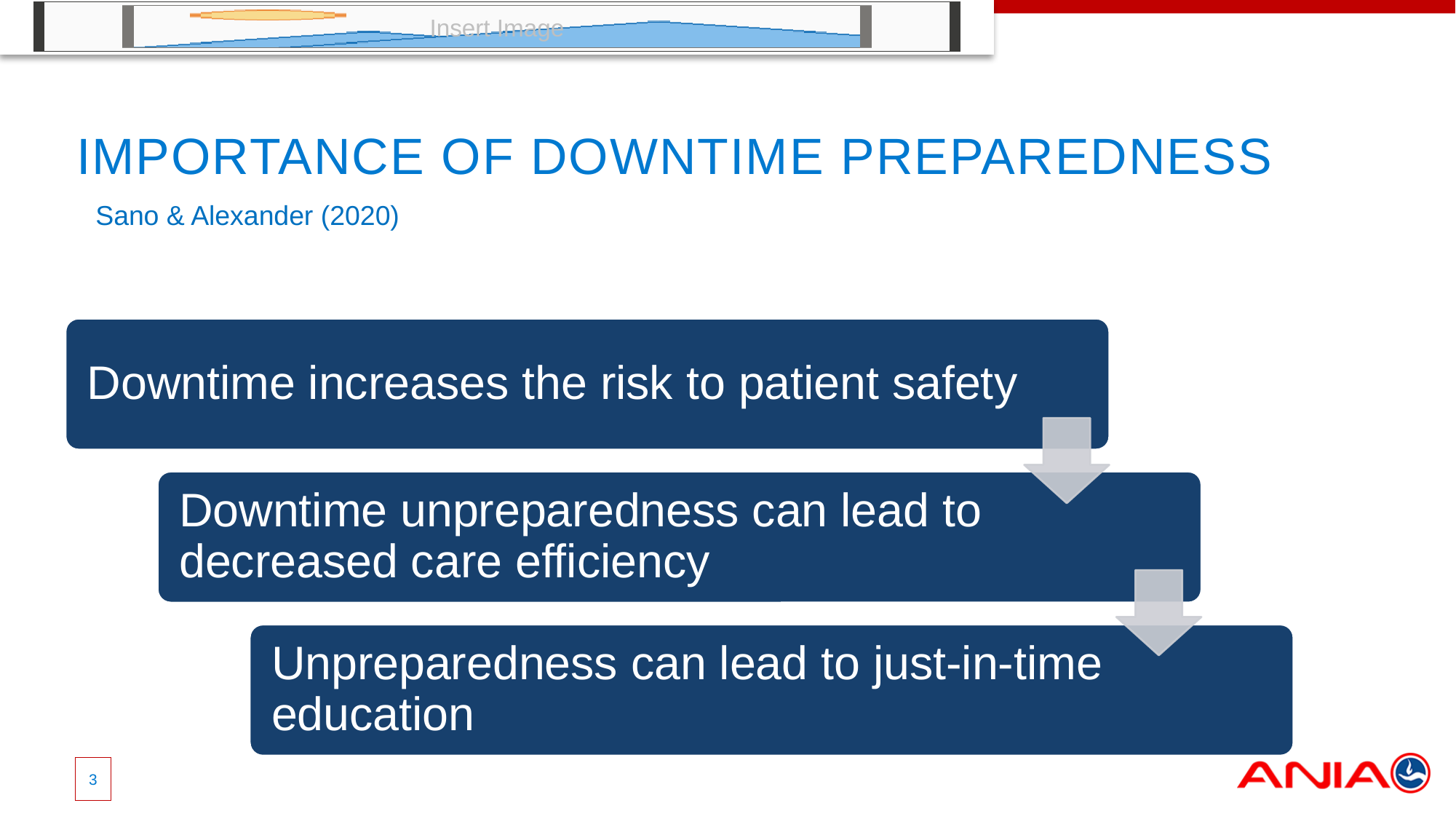

# Importance of Downtime Preparedness
Sano & Alexander (2020)
Downtime increases the risk to patient safety
Downtime unpreparedness can lead to decreased care efficiency
Unpreparedness can lead to just-in-time education

3